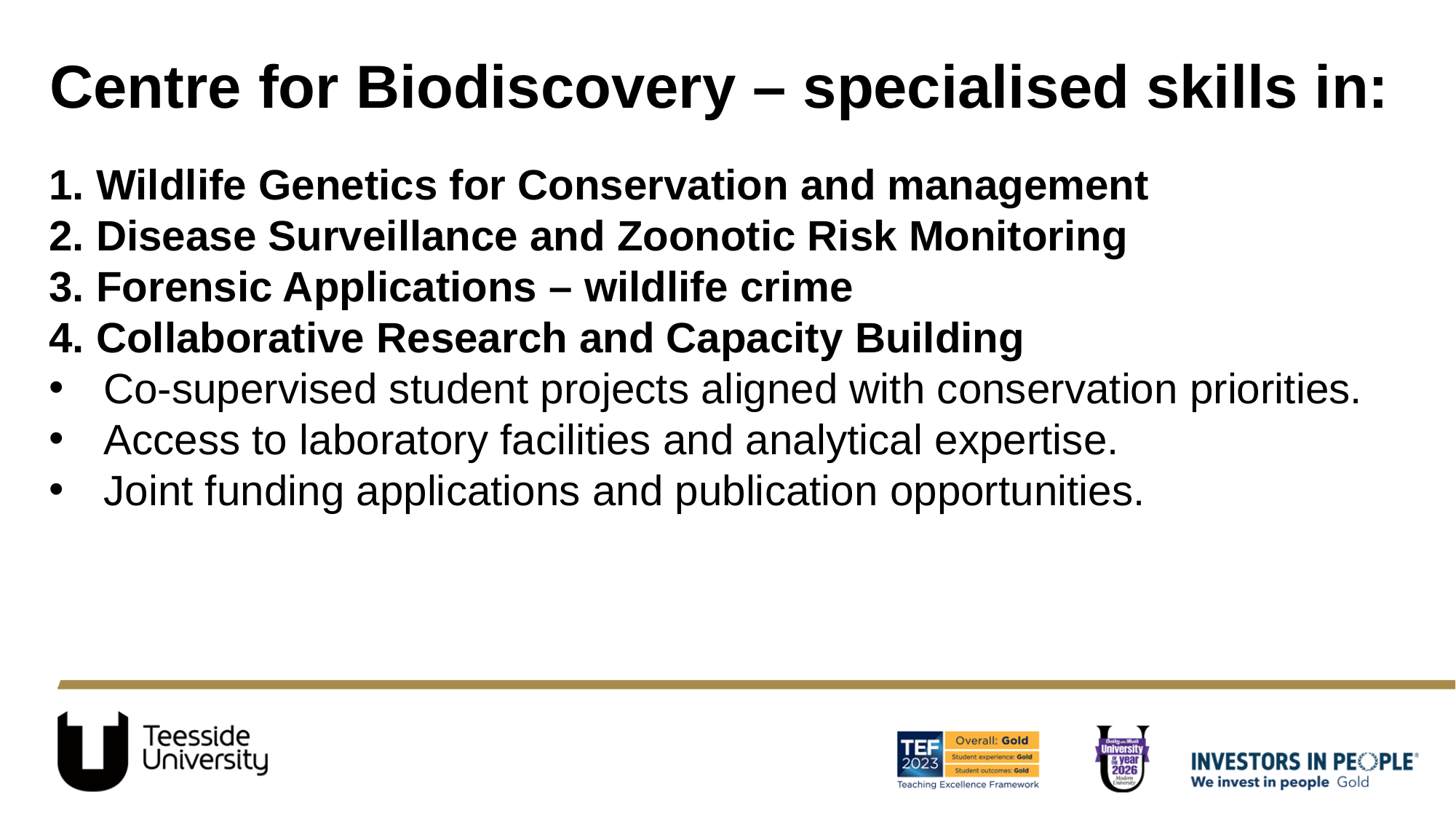

# Centre for Biodiscovery – specialised skills in:
1. Wildlife Genetics for Conservation and management
2. Disease Surveillance and Zoonotic Risk Monitoring
3. Forensic Applications – wildlife crime
4. Collaborative Research and Capacity Building
Co-supervised student projects aligned with conservation priorities.
Access to laboratory facilities and analytical expertise.
Joint funding applications and publication opportunities.